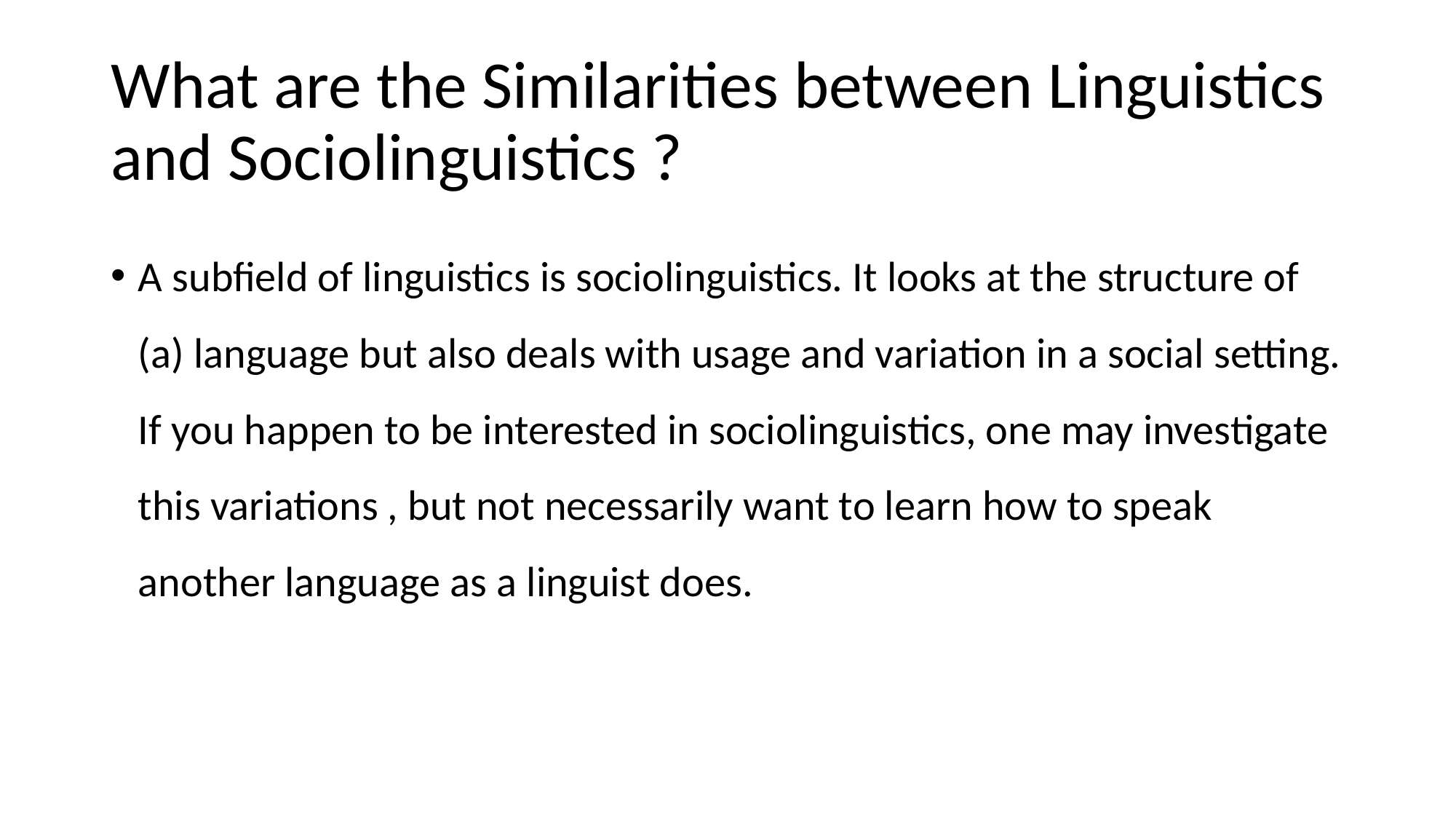

# What are the Similarities between Linguistics and Sociolinguistics ?
A subfield of linguistics is sociolinguistics. It looks at the structure of (a) language but also deals with usage and variation in a social setting. If you happen to be interested in sociolinguistics, one may investigate this variations , but not necessarily want to learn how to speak another language as a linguist does.